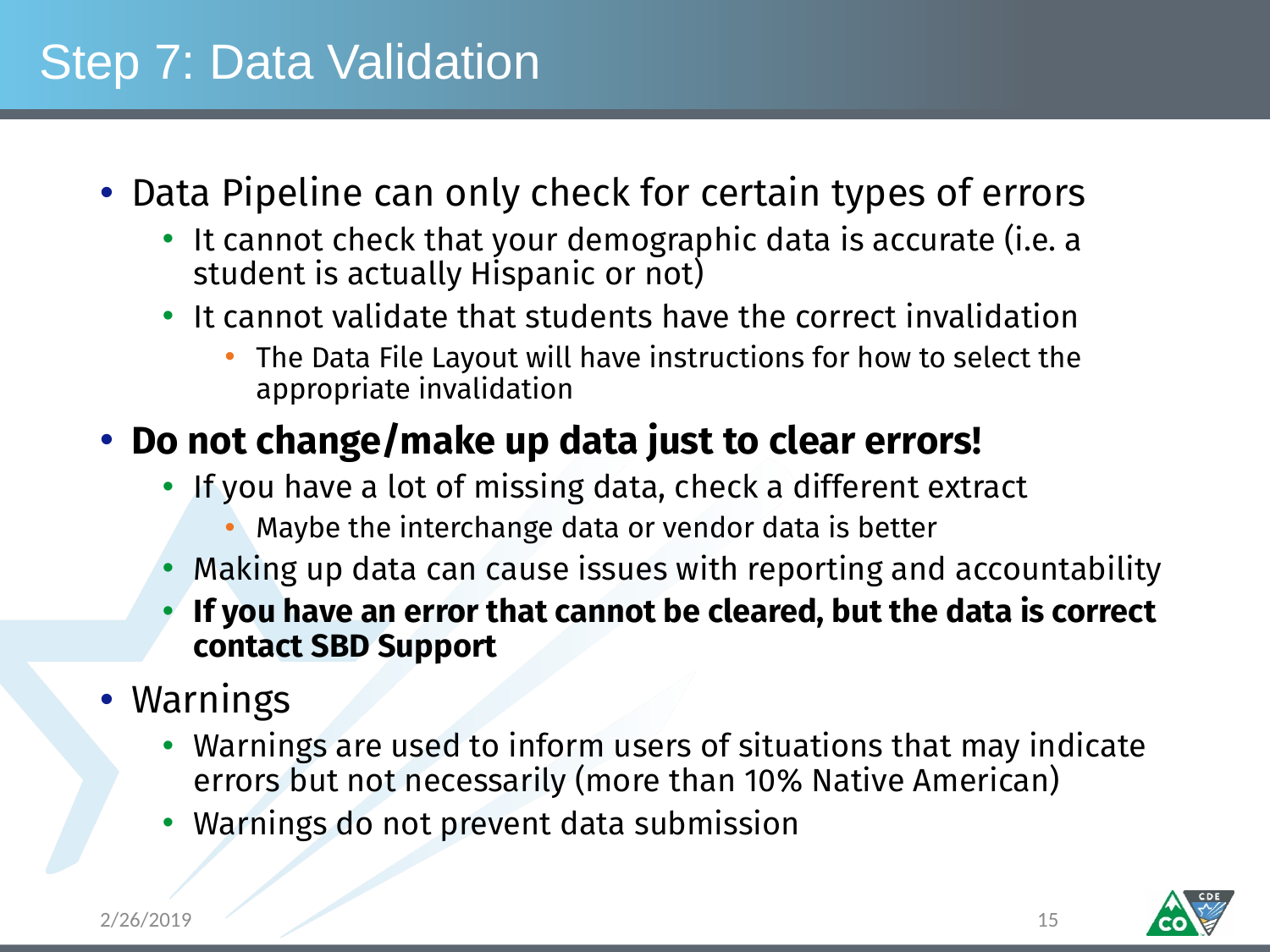

# Step 7: Data Validation
Data Pipeline can only check for certain types of errors
It cannot check that your demographic data is accurate (i.e. a student is actually Hispanic or not)
It cannot validate that students have the correct invalidation
The Data File Layout will have instructions for how to select the appropriate invalidation
Do not change/make up data just to clear errors!
If you have a lot of missing data, check a different extract
Maybe the interchange data or vendor data is better
Making up data can cause issues with reporting and accountability
If you have an error that cannot be cleared, but the data is correct contact SBD Support
Warnings
Warnings are used to inform users of situations that may indicate errors but not necessarily (more than 10% Native American)
Warnings do not prevent data submission